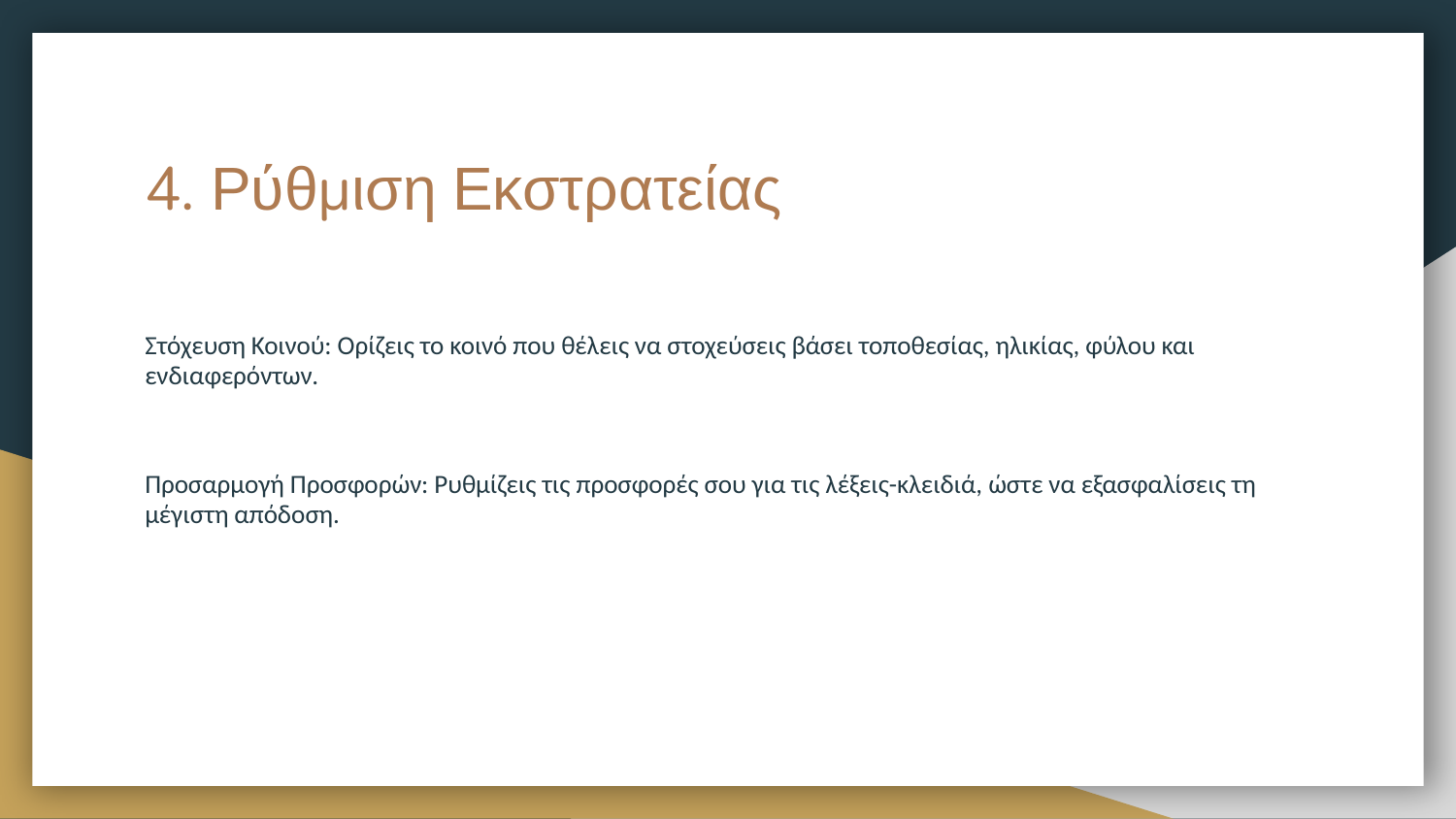

# 4. Ρύθμιση Εκστρατείας
Στόχευση Κοινού: Ορίζεις το κοινό που θέλεις να στοχεύσεις βάσει τοποθεσίας, ηλικίας, φύλου και ενδιαφερόντων.

Προσαρμογή Προσφορών: Ρυθμίζεις τις προσφορές σου για τις λέξεις-κλειδιά, ώστε να εξασφαλίσεις τη μέγιστη απόδοση.